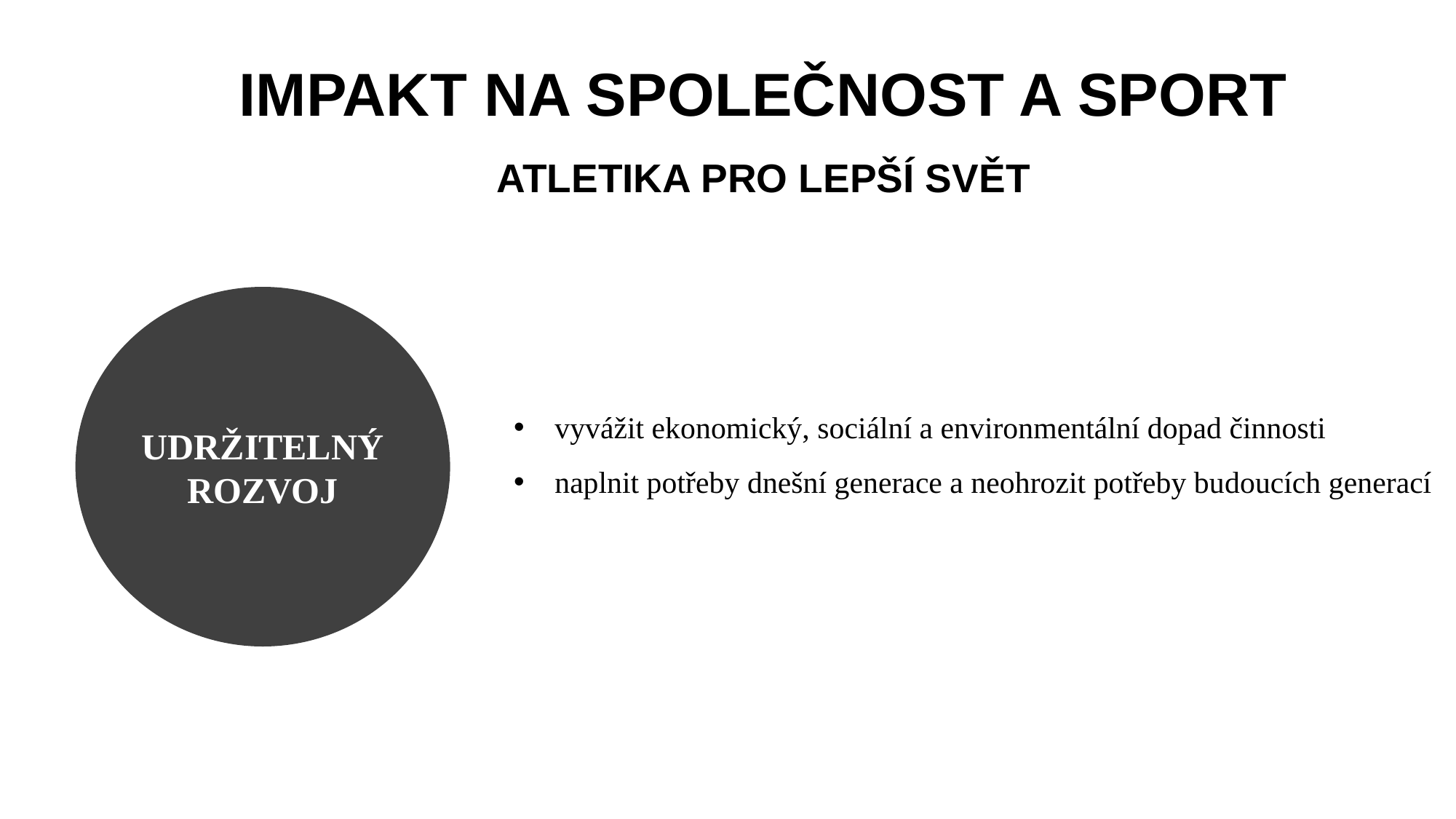

IMPAKT NA SPOLEČNOST A SPORT
ATLETIKA PRO LEPŠÍ SVĚT
UDRŽITELNÝ ROZVOJ
vyvážit ekonomický, sociální a environmentální dopad činnosti
naplnit potřeby dnešní generace a neohrozit potřeby budoucích generací

KVALITA OVZDUŠÍ